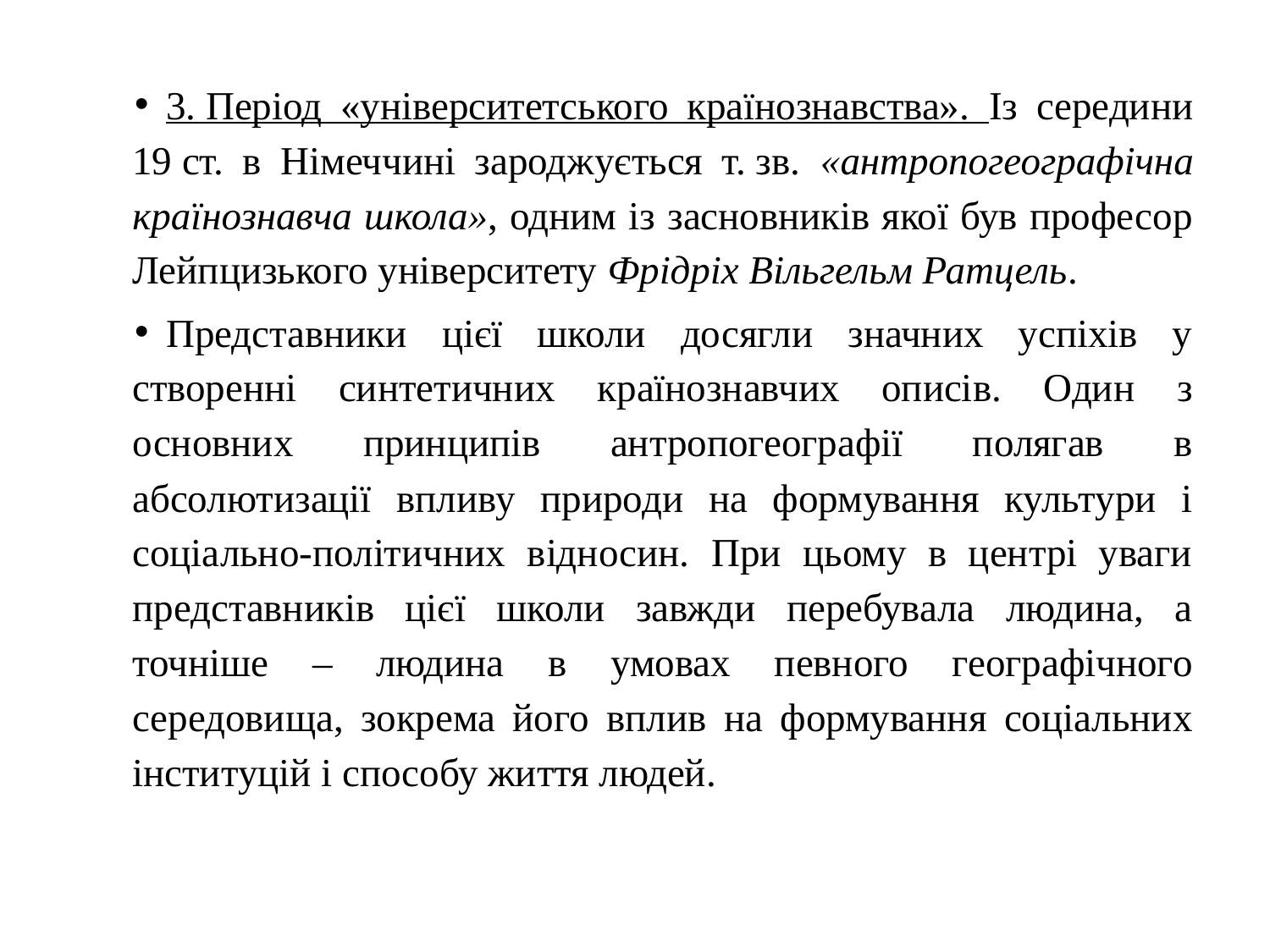

3. Період «університетського країнознавства». Із середини 19 ст. в Німеччині зароджується т. зв. «антропогеографічна країнознавча школа», одним із засновників якої був професор Лейпцизького університету Фрідріх Вільгельм Ратцель.
Представники цієї школи досягли значних успіхів у створенні синтетичних країнознавчих описів. Один з основних принципів антропогеографії полягав в абсолютизації впливу природи на формування культури і соціально-політичних відносин. При цьому в центрі уваги представників цієї школи завжди перебувала людина, а точніше – людина в умовах певного географічного середовища, зокрема його вплив на формування соціальних інституцій і способу життя людей.